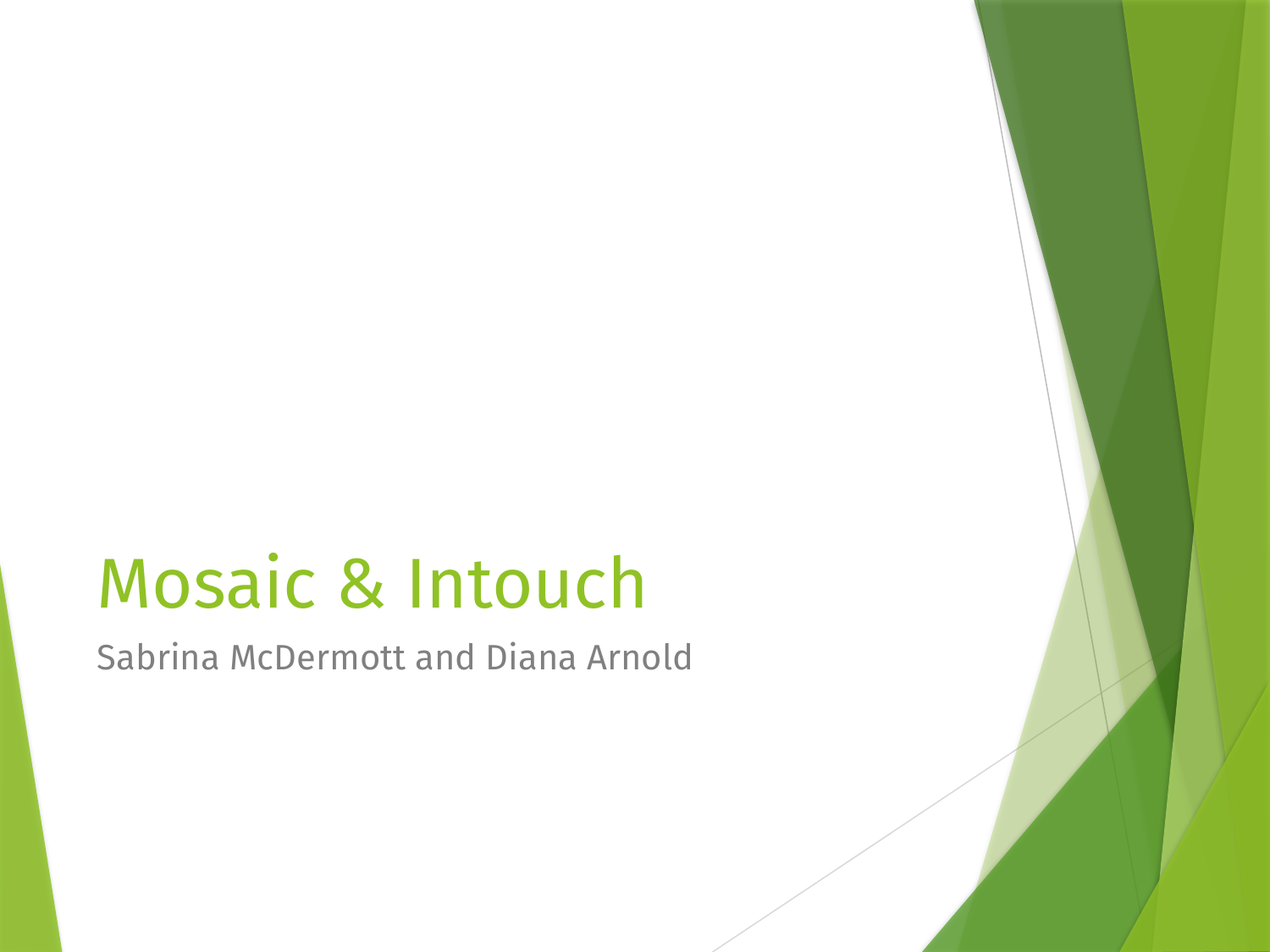

# Mosaic & Intouch
Sabrina McDermott and Diana Arnold